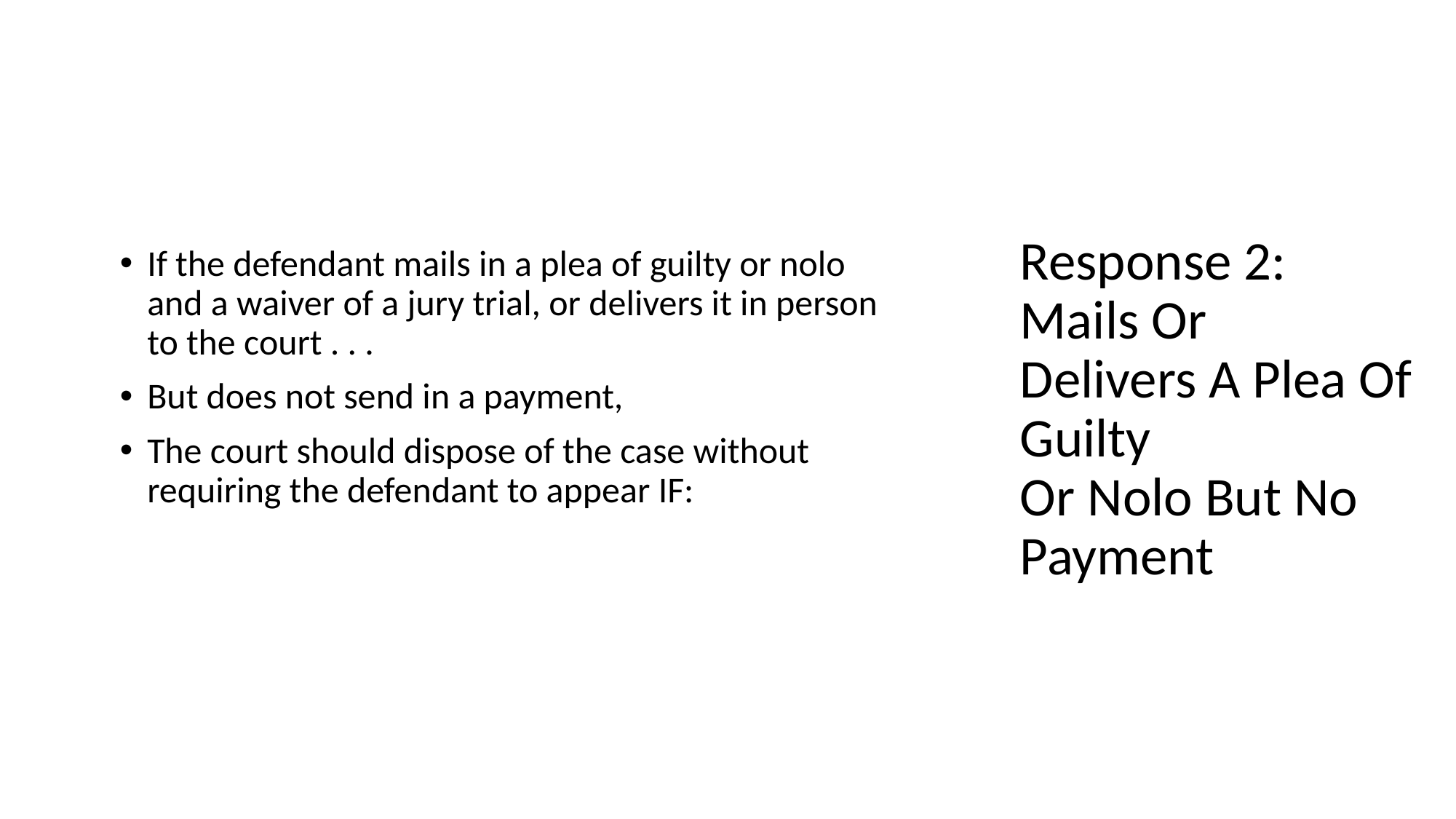

If the defendant mails in a plea of guilty or nolo and a waiver of a jury trial, or delivers it in person to the court . . .
But does not send in a payment,
The court should dispose of the case without requiring the defendant to appear IF:

# Response 2: Mails Or Delivers A Plea Of Guilty Or Nolo But No Payment